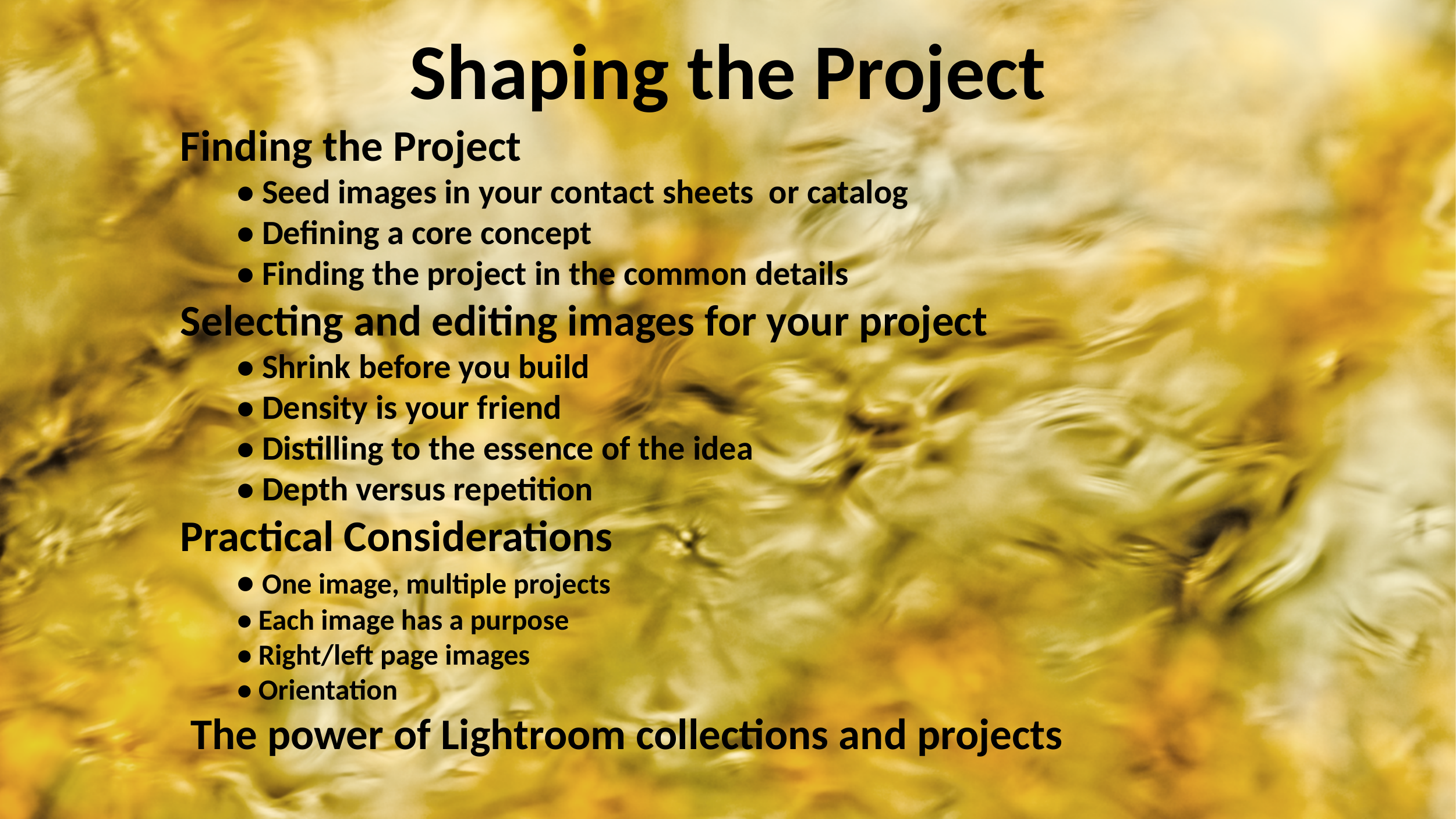

# Shaping the Project
Finding the Project
• Seed images in your contact sheets  or catalog
• Defining a core concept
• Finding the project in the common details
Selecting and editing images for your project
• Shrink before you build
• Density is your friend
• Distilling to the essence of the idea
• Depth versus repetition
Practical Considerations
• One image, multiple projects
• Each image has a purpose
• Right/left page images
• Orientation
 The power of Lightroom collections and projects